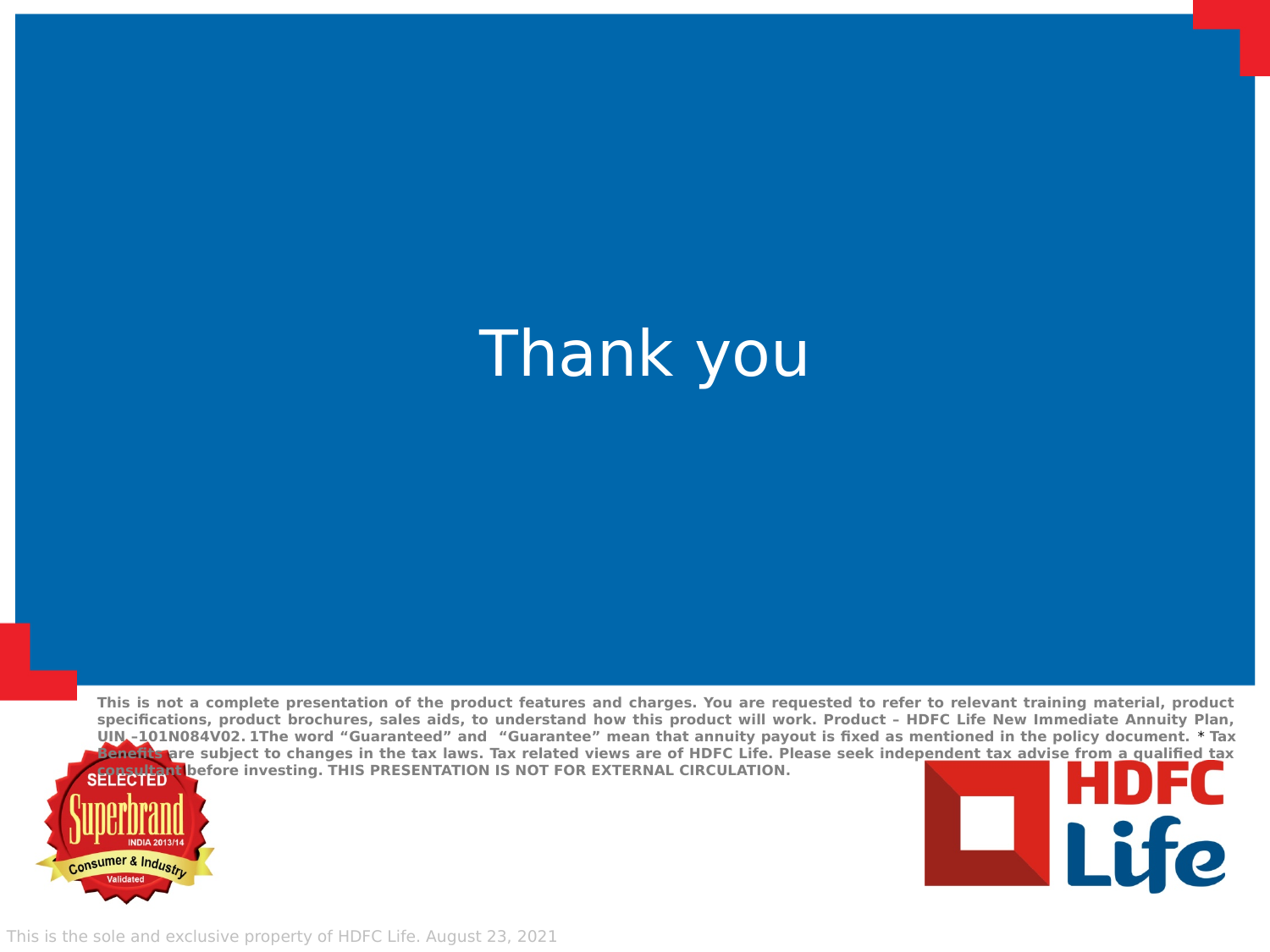

Thank you
This is not a complete presentation of the product features and charges. You are requested to refer to relevant training material, product specifications, product brochures, sales aids, to understand how this product will work. Product – HDFC Life New Immediate Annuity Plan, UIN –101N084V02. 1The word “Guaranteed” and  “Guarantee” mean that annuity payout is fixed as mentioned in the policy document. * Tax Benefits are subject to changes in the tax laws. Tax related views are of HDFC Life. Please seek independent tax advise from a qualified tax consultant before investing. THIS PRESENTATION IS NOT FOR EXTERNAL CIRCULATION.